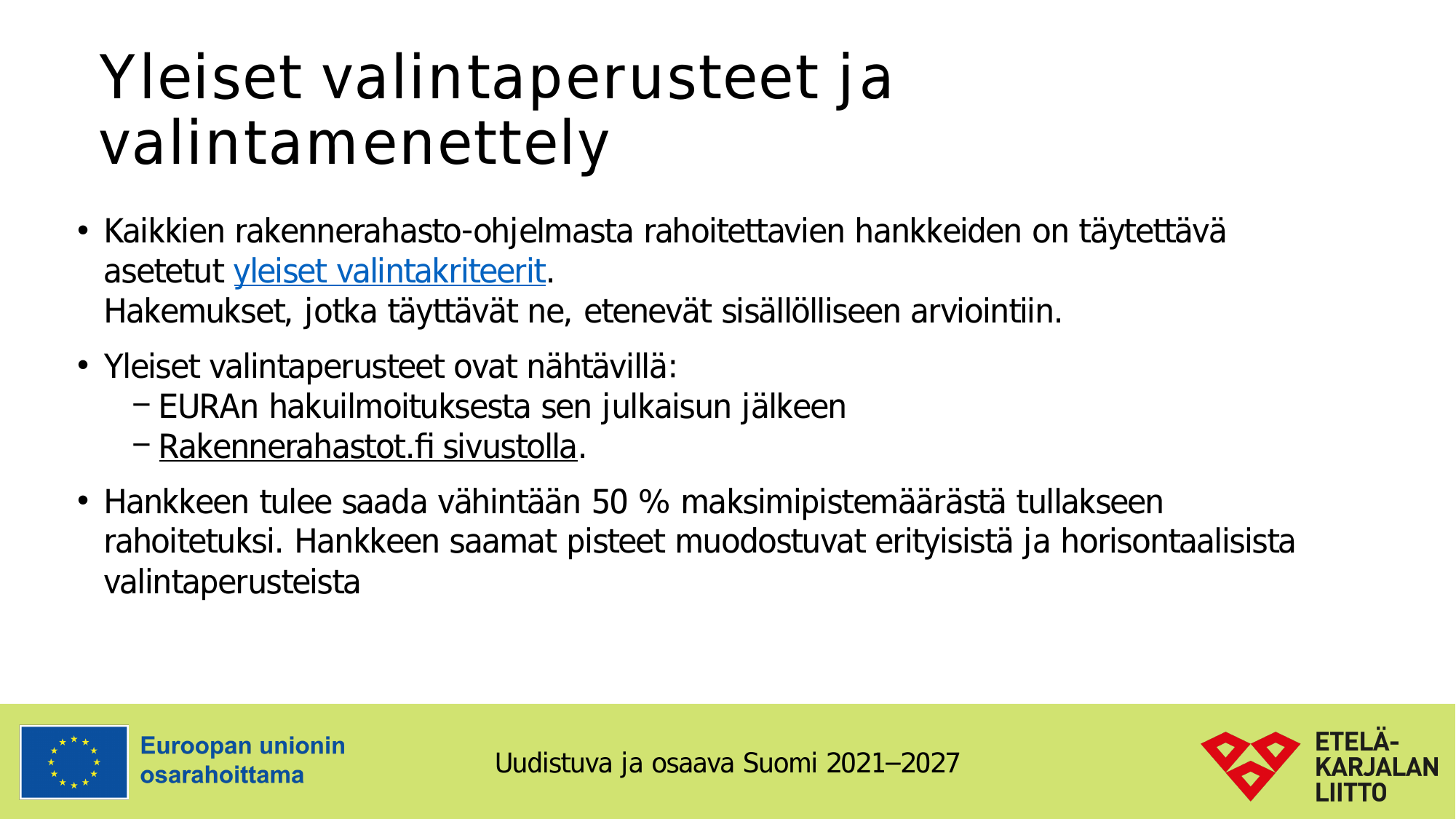

# Yleiset valintaperusteet ja valintamenettely
Kaikkien rakennerahasto-ohjelmasta rahoitettavien hankkeiden on täytettävä asetetut yleiset valintakriteerit.
Hakemukset, jotka täyttävät ne, etenevät sisällölliseen arviointiin.
Yleiset valintaperusteet ovat nähtävillä:
EURAn hakuilmoituksesta sen julkaisun jälkeen
Rakennerahastot.fi sivustolla.
Hankkeen tulee saada vähintään 50 % maksimipistemäärästä tullakseen rahoitetuksi. Hankkeen saamat pisteet muodostuvat erityisistä ja horisontaalisista valintaperusteista